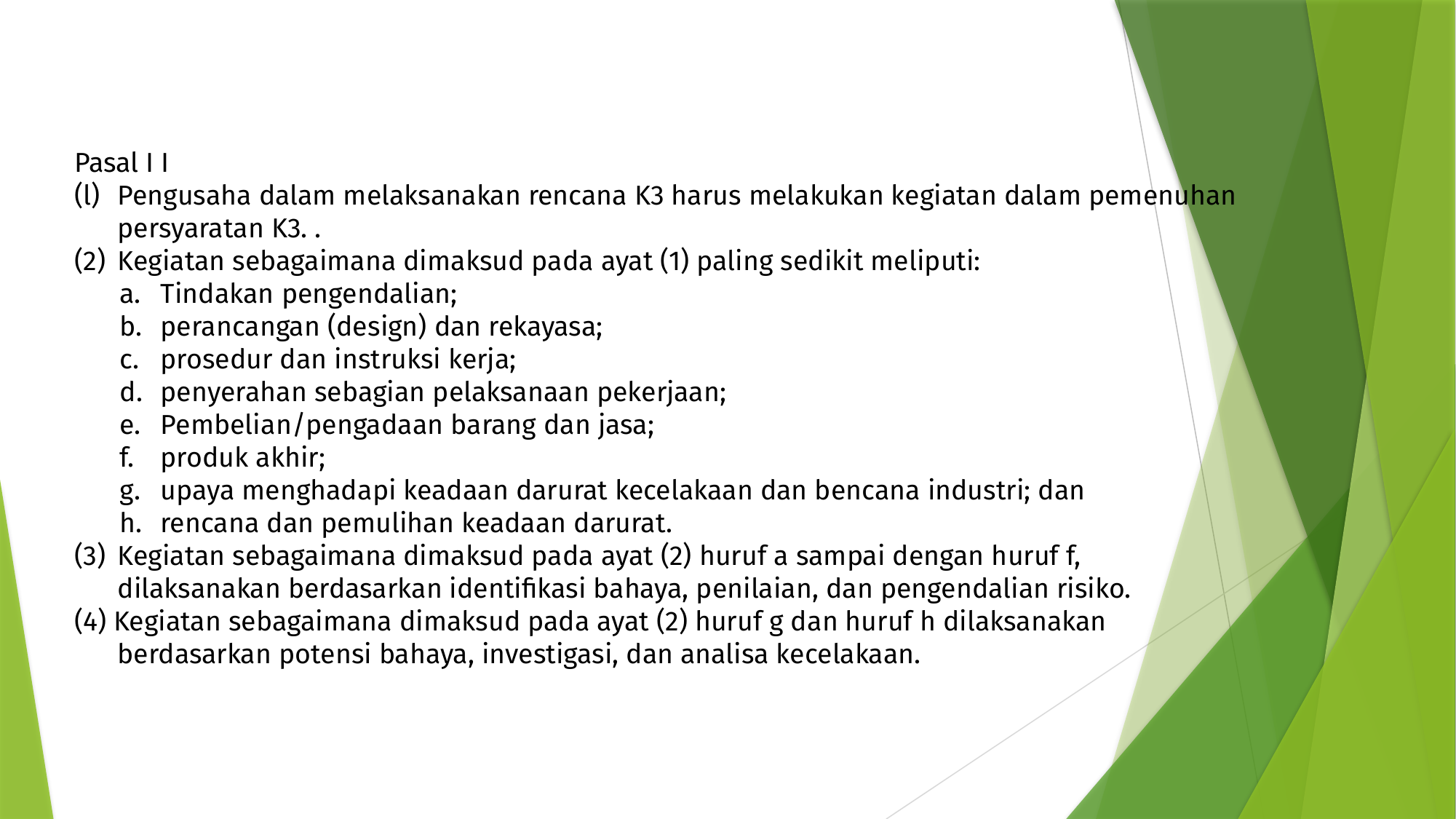

Pasal I I
(l)	Pengusaha dalam melaksanakan rencana K3 harus melakukan kegiatan dalam pemenuhan persyaratan K3. .
(2)	Kegiatan sebagaimana dimaksud pada ayat (1) paling sedikit meliputi:
Tindakan pengendalian;
perancangan (design) dan rekayasa;
prosedur dan instruksi kerja;
penyerahan sebagian pelaksanaan pekerjaan;
Pembelian/pengadaan barang dan jasa;
produk akhir;
upaya menghadapi keadaan darurat kecelakaan dan bencana industri; dan
rencana dan pemulihan keadaan darurat.
(3)	Kegiatan sebagaimana dimaksud pada ayat (2) huruf a sampai dengan huruf f, dilaksanakan berdasarkan identifikasi bahaya, penilaian, dan pengendalian risiko.
(4) Kegiatan sebagaimana dimaksud pada ayat (2) huruf g dan huruf h dilaksanakan berdasarkan potensi bahaya, investigasi, dan analisa kecelakaan.